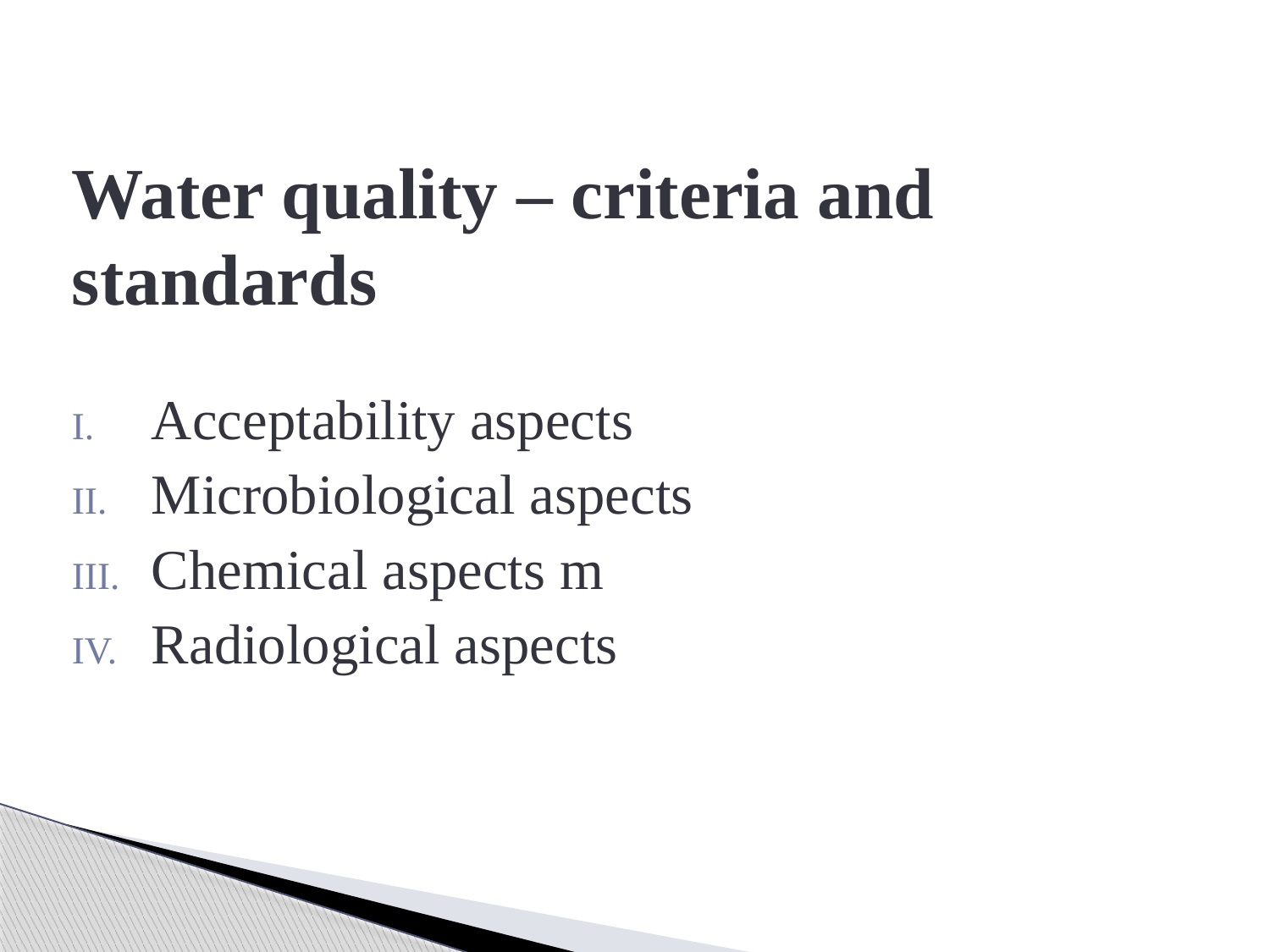

# Water quality – criteria and standards
Acceptability aspects
Microbiological aspects
Chemical aspects m
Radiological aspects